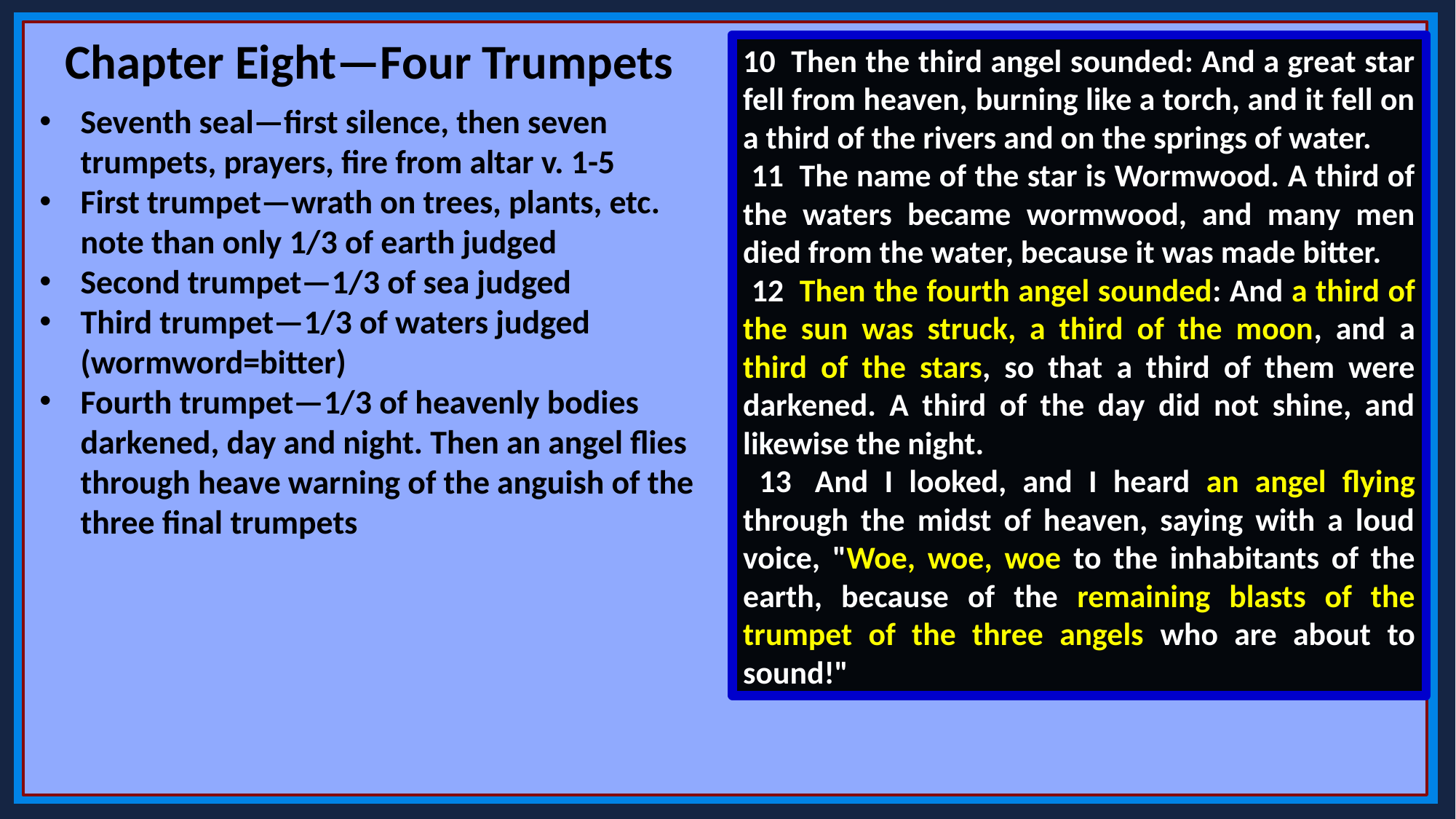

Chapter Eight—Four Trumpets
10  Then the third angel sounded: And a great star fell from heaven, burning like a torch, and it fell on a third of the rivers and on the springs of water.
 11  The name of the star is Wormwood. A third of the waters became wormwood, and many men died from the water, because it was made bitter.
 12  Then the fourth angel sounded: And a third of the sun was struck, a third of the moon, and a third of the stars, so that a third of them were darkened. A third of the day did not shine, and likewise the night.
 13  And I looked, and I heard an angel flying through the midst of heaven, saying with a loud voice, "Woe, woe, woe to the inhabitants of the earth, because of the remaining blasts of the trumpet of the three angels who are about to sound!"
Seventh seal—first silence, then seven trumpets, prayers, fire from altar v. 1-5
First trumpet—wrath on trees, plants, etc. note than only 1/3 of earth judged
Second trumpet—1/3 of sea judged
Third trumpet—1/3 of waters judged (wormword=bitter)
Fourth trumpet—1/3 of heavenly bodies darkened, day and night. Then an angel flies through heave warning of the anguish of the three final trumpets